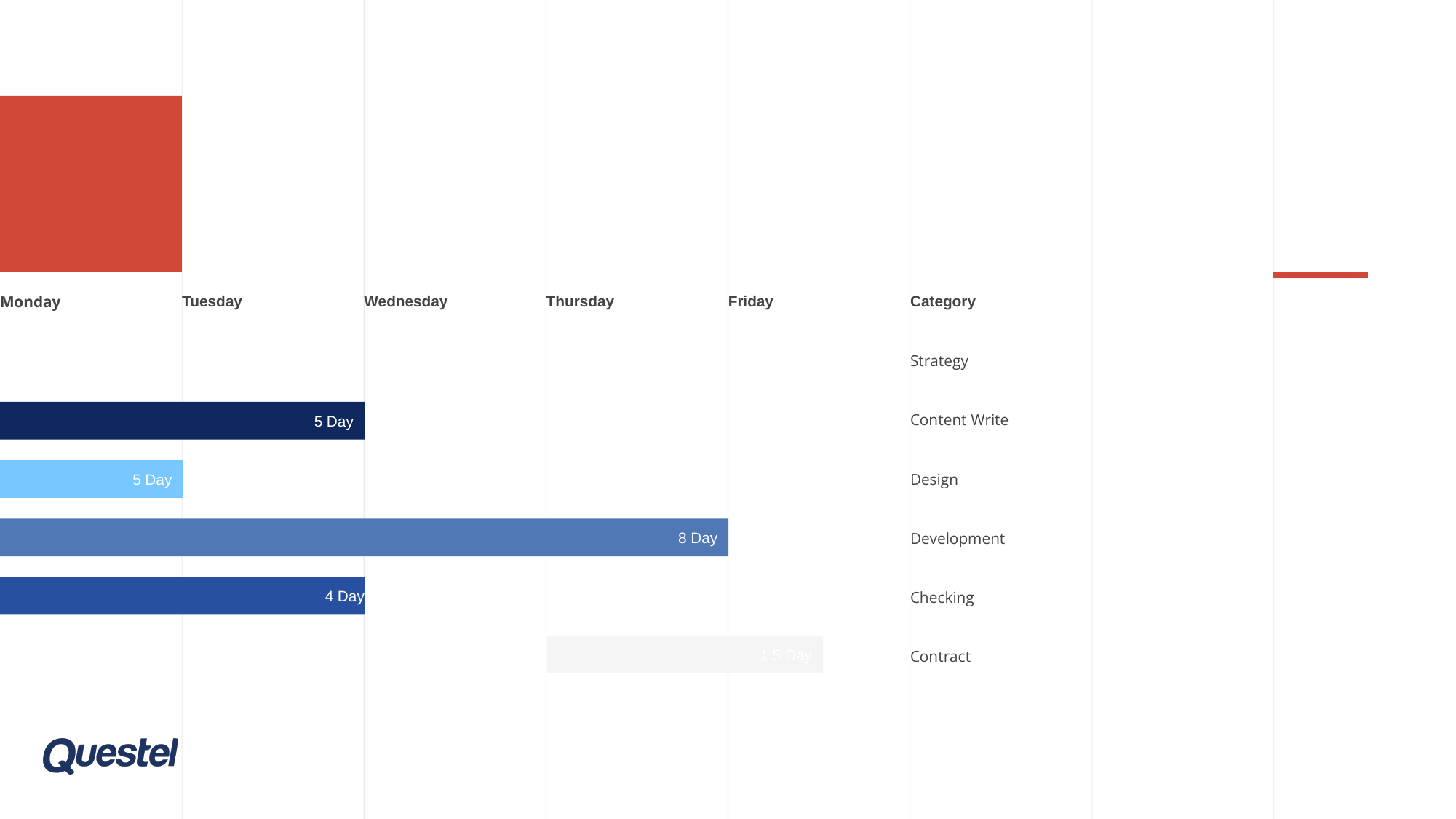

| Monday | Tuesday | Wednesday | Thursday | Friday | Category |
| --- | --- | --- | --- | --- | --- |
|  |  |  |  |  | Strategy |
|  |  |  |  |  | Content Write |
|  |  |  |  |  | Design |
|  |  |  |  |  | Development |
|  |  |  |  |  | Checking |
|  |  |  |  |  | Contract |

5 Day
5 Day
8 Day
4 Day
1.5 Day